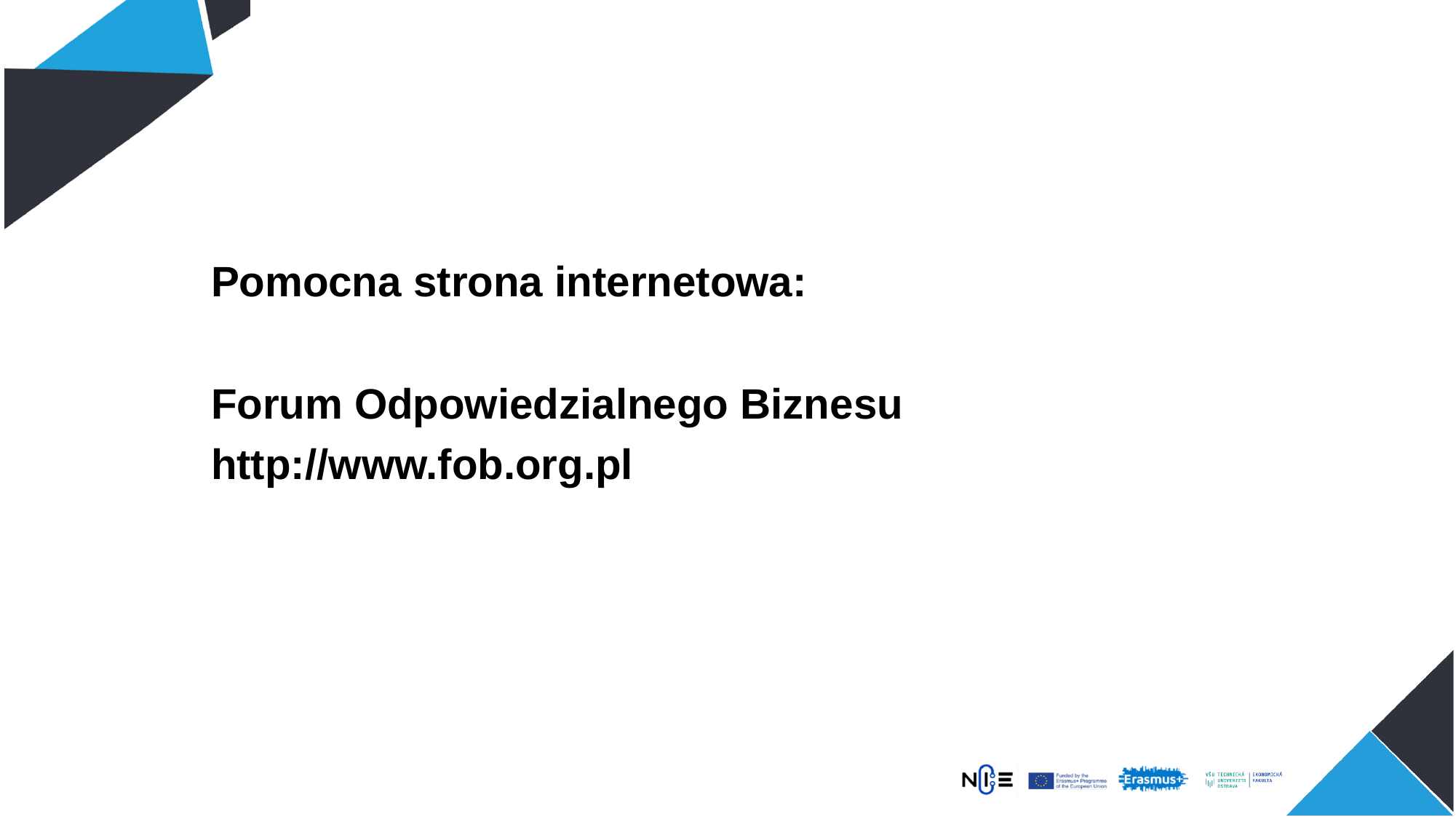

Pomocna strona internetowa:

Forum Odpowiedzialnego Biznesu
http://www.fob.org.pl